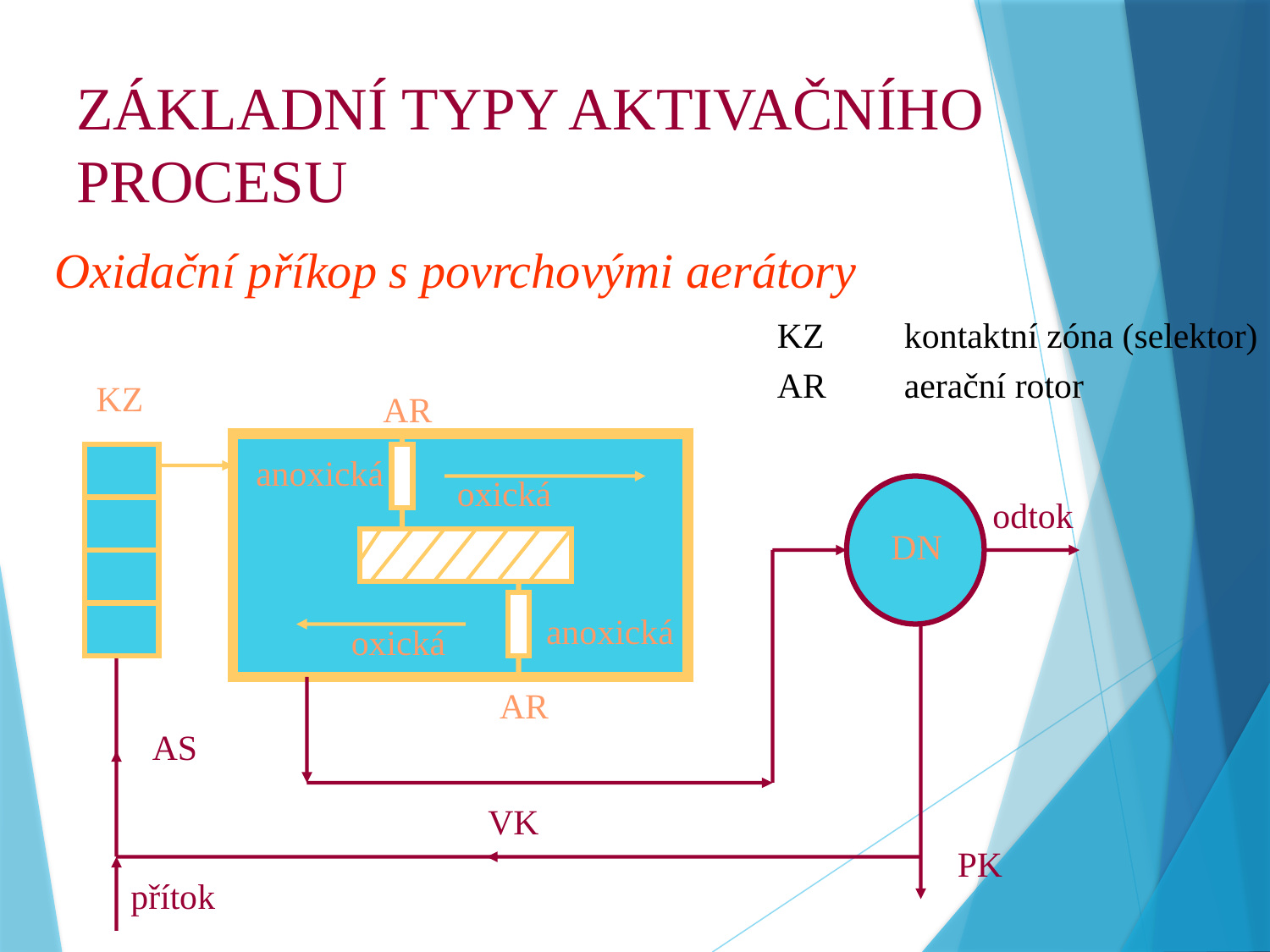

# ZÁKLADNÍ TYPY AKTIVAČNÍHO PROCESU
Oxidační příkop s povrchovými aerátory

KZ	kontaktní zóna (selektor)
AR	aerační rotor

KZ

AR

AR
anoxická

oxická

DN
odtok

anoxická
oxická

PK

AS

VK

přítok